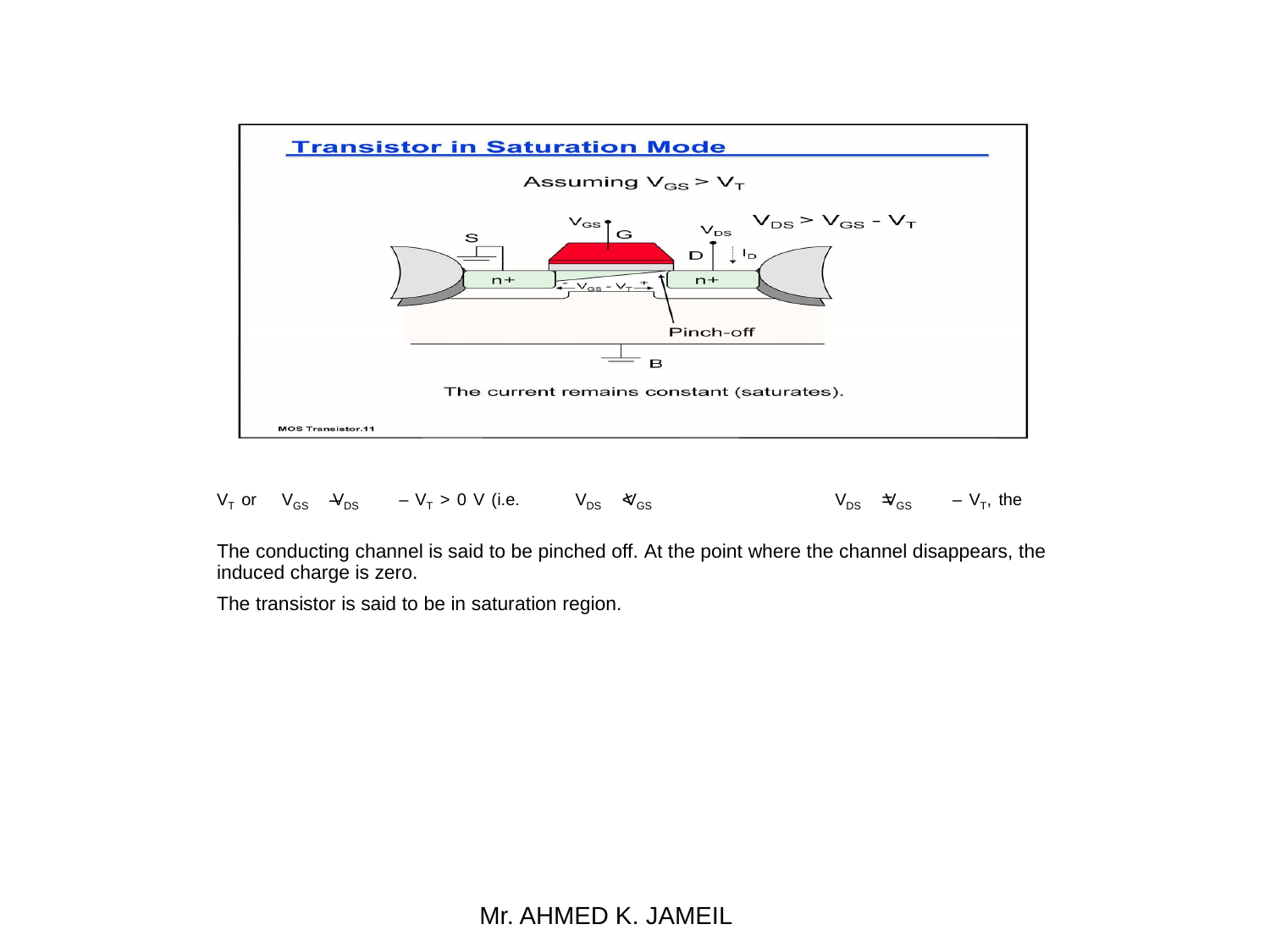

–
<
=
VT  or
VGS       VDS
– VT  > 0 V (i.e.
VDS        VGS
VDS        VGS
– VT, the
The conducting channel is said to be pinched off. At the point where the channel disappears, the induced charge is zero.
The transistor is said to be in saturation region.
Mr. AHMED K. JAMEIL